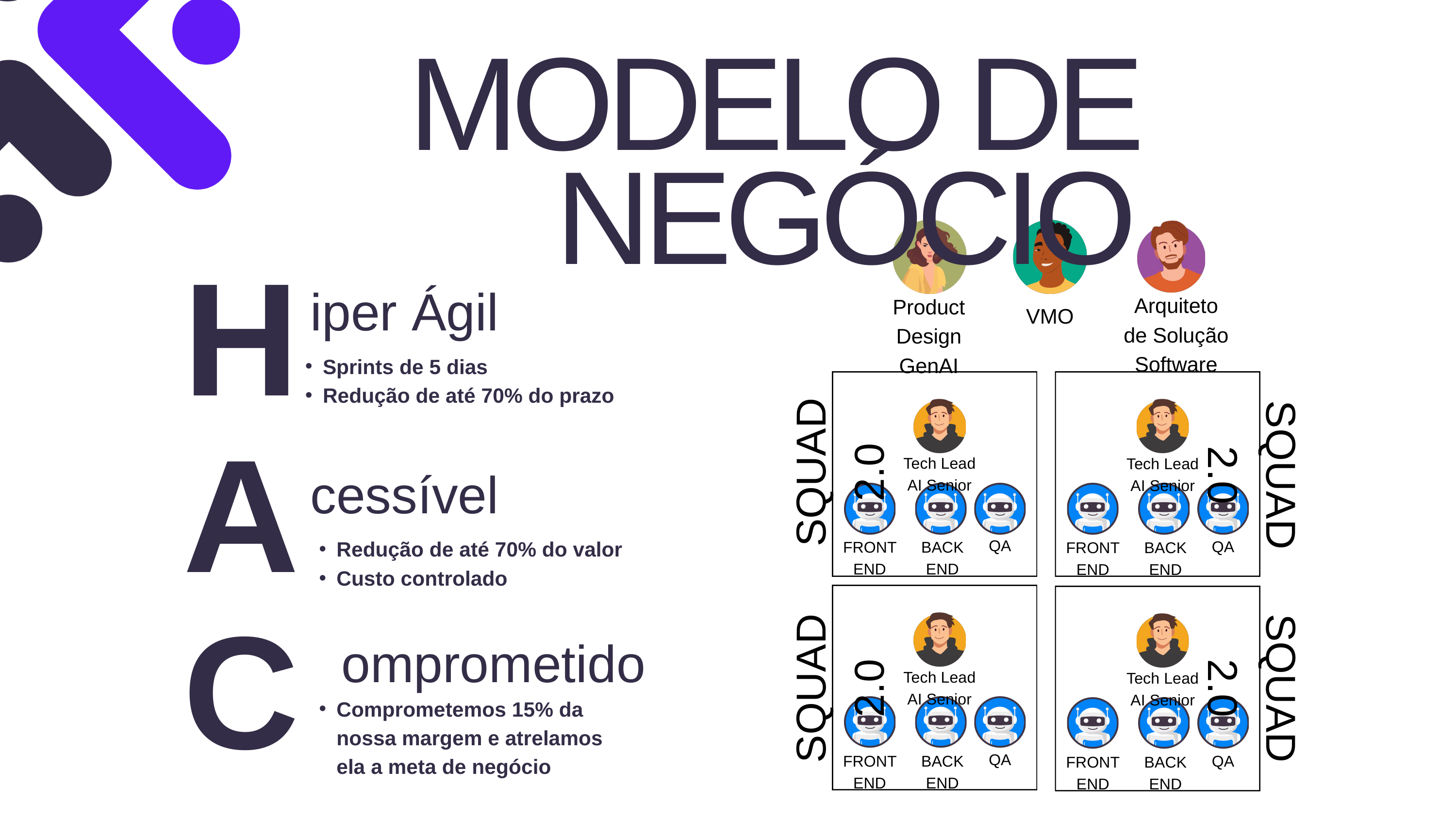

MODELO DE NEGÓCIO

H
A
C
iper Ágil
Arquiteto de Solução Software
Product Design GenAI
VMO
Sprints de 5 dias
Redução de até 70% do prazo

Tech Lead AI Senior

QA
FRONT END
BACK END

SQUAD 2.0
SQUAD 2.0
Tech Lead AI Senior
cessível

Redução de até 70% do valor
Custo controlado
QA
FRONT END
BACK END

Tech Lead AI Senior

QA
FRONT END
BACK END

Tech Lead AI Senior

QA
FRONT END
BACK END
omprometido
SQUAD 2.0
SQUAD 2.0
Comprometemos 15% da nossa margem e atrelamos ela a meta de negócio